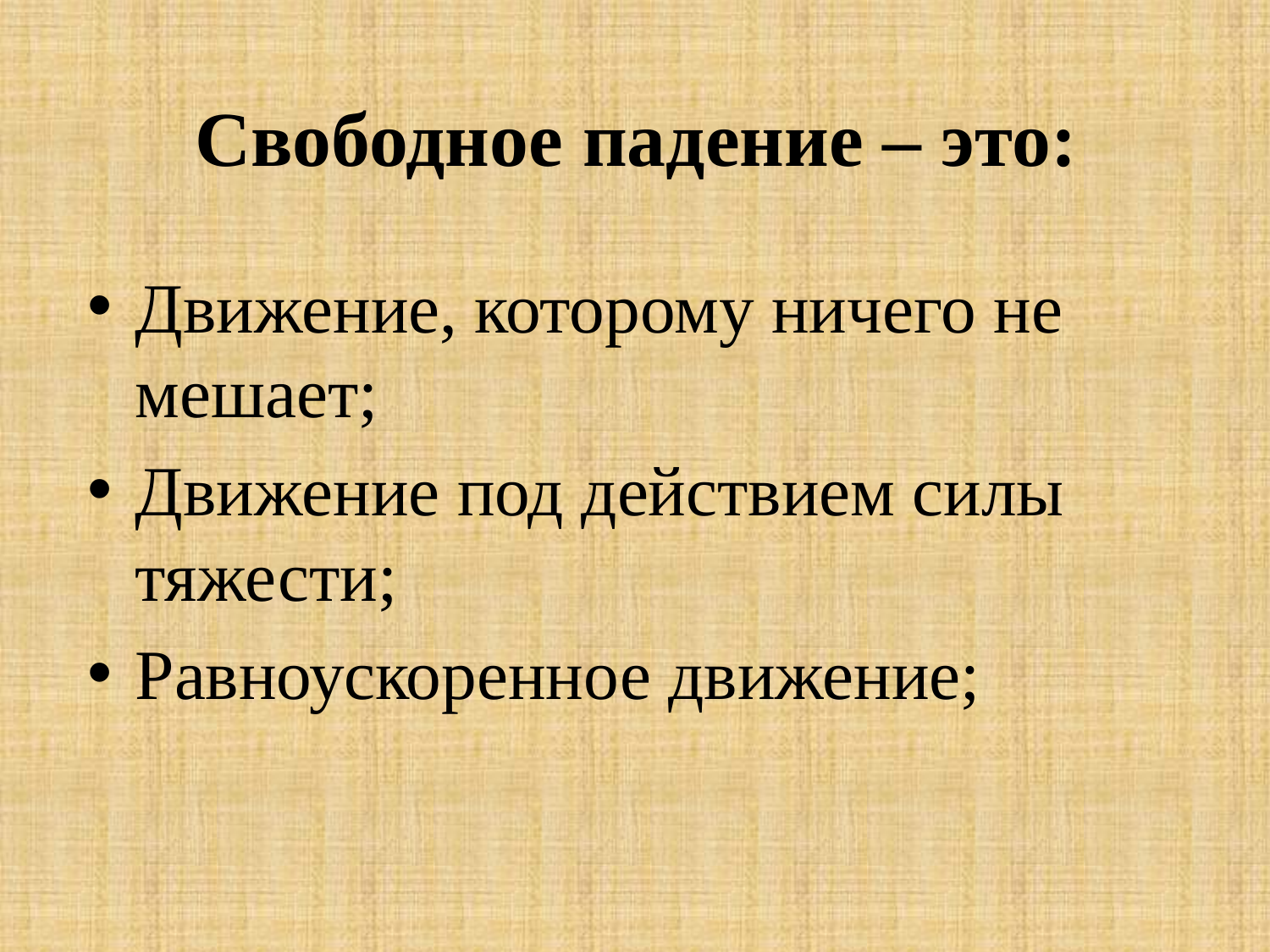

# Свободное падение – это:
Движение, которому ничего не мешает;
Движение под действием силы тяжести;
Равноускоренное движение;